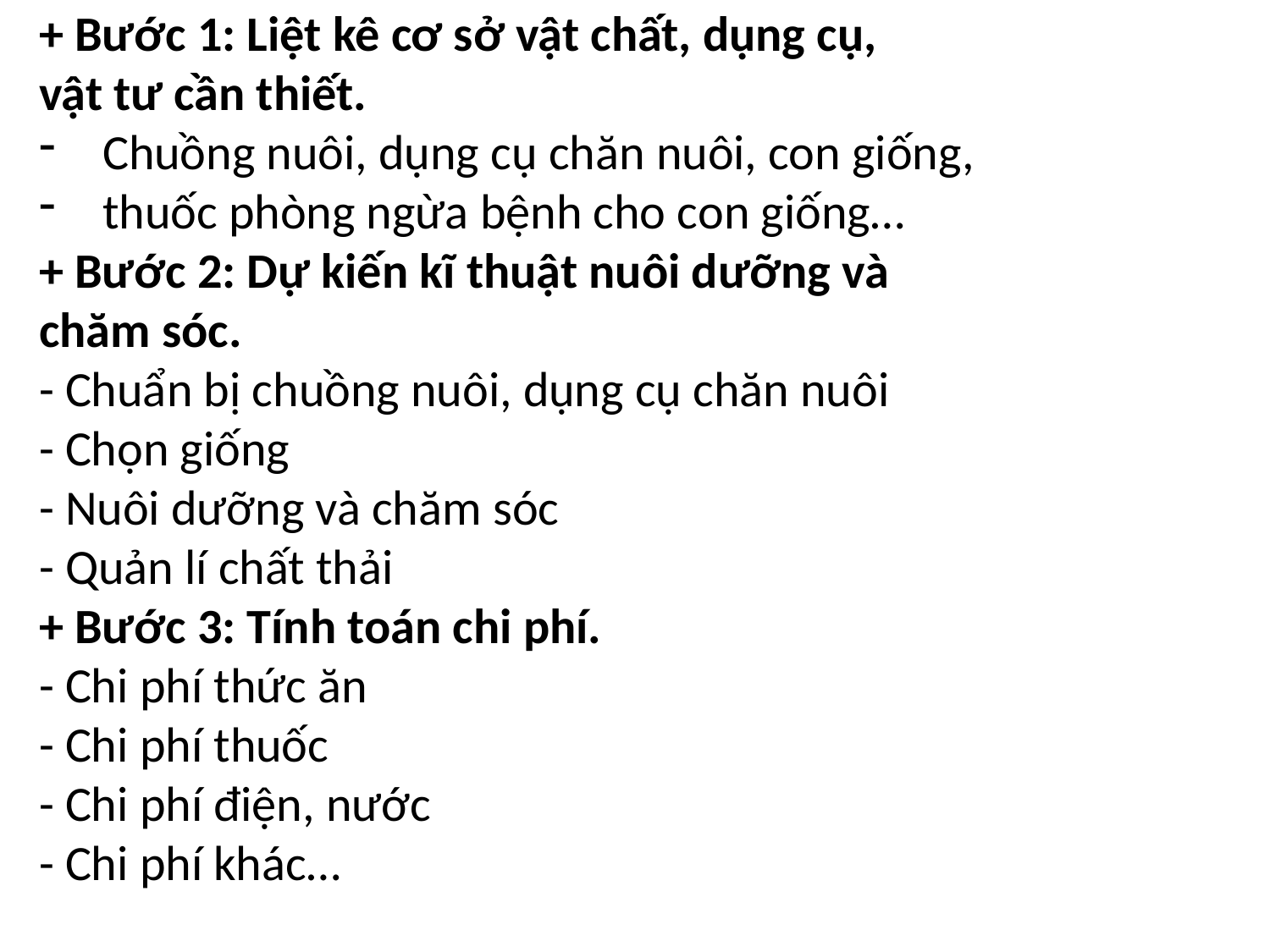

+ Bước 1: Liệt kê cơ sở vật chất, dụng cụ,
vật tư cần thiết.
Chuồng nuôi, dụng cụ chăn nuôi, con giống,
thuốc phòng ngừa bệnh cho con giống…
+ Bước 2: Dự kiến kĩ thuật nuôi dưỡng và
chăm sóc.
- Chuẩn bị chuồng nuôi, dụng cụ chăn nuôi
- Chọn giống
- Nuôi dưỡng và chăm sóc
- Quản lí chất thải
+ Bước 3: Tính toán chi phí.
- Chi phí thức ăn
- Chi phí thuốc
- Chi phí điện, nước
- Chi phí khác…